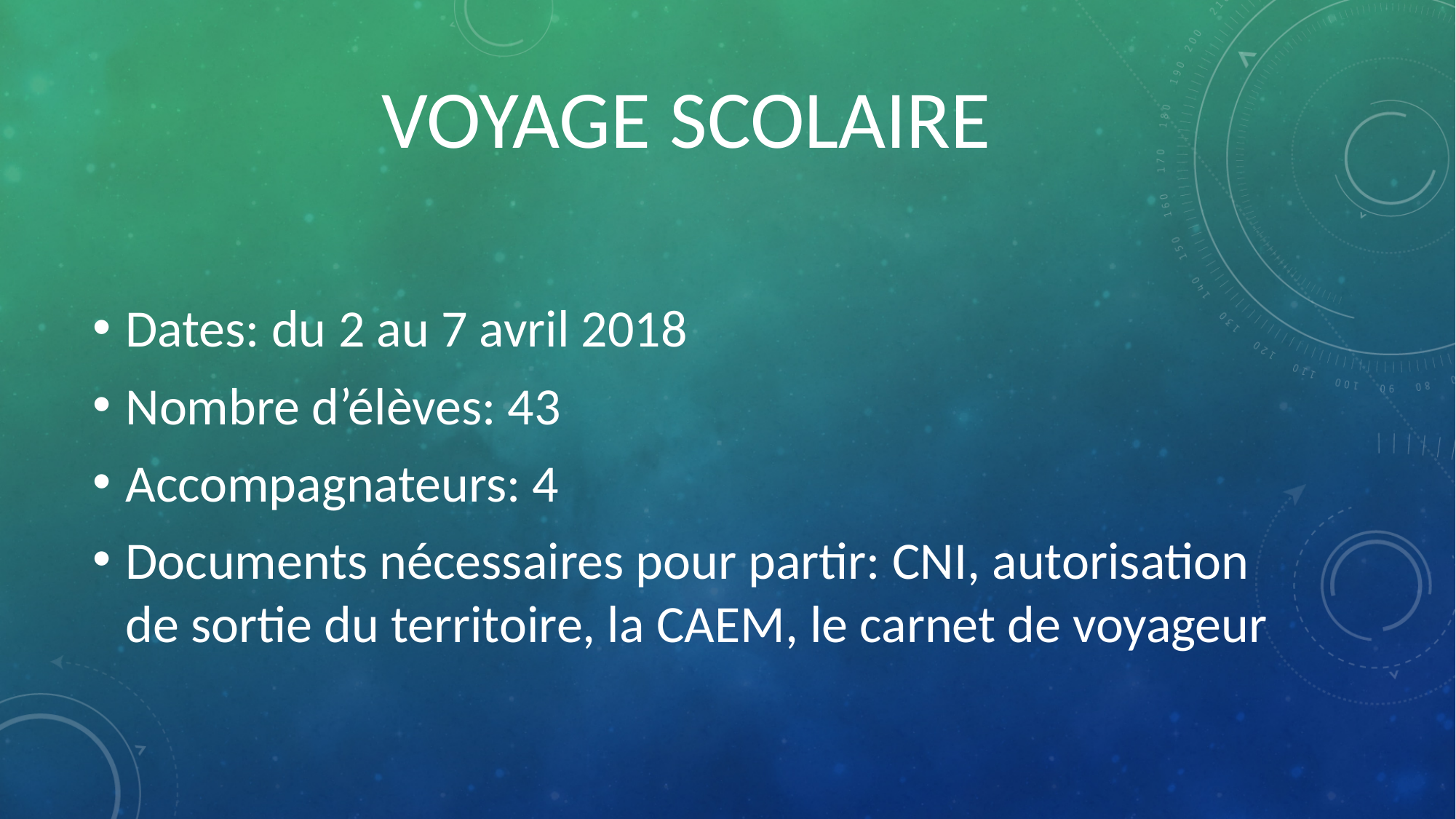

# Voyage scolaire
Dates: du 2 au 7 avril 2018
Nombre d’élèves: 43
Accompagnateurs: 4
Documents nécessaires pour partir: CNI, autorisation de sortie du territoire, la CAEM, le carnet de voyageur